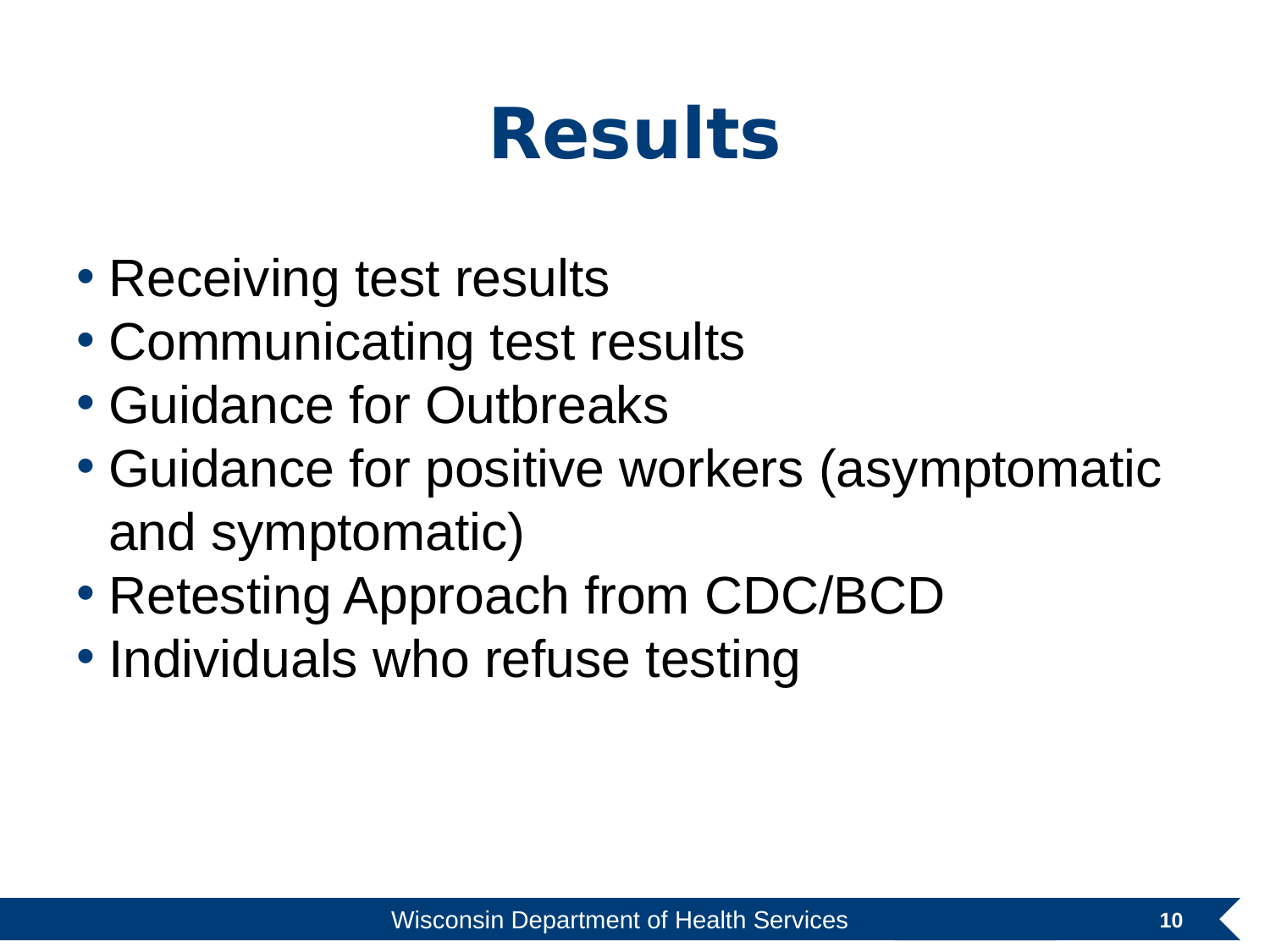

# Results
Receiving test results
Communicating test results
Guidance for Outbreaks
Guidance for positive workers (asymptomatic and symptomatic)
Retesting Approach from CDC/BCD
Individuals who refuse testing